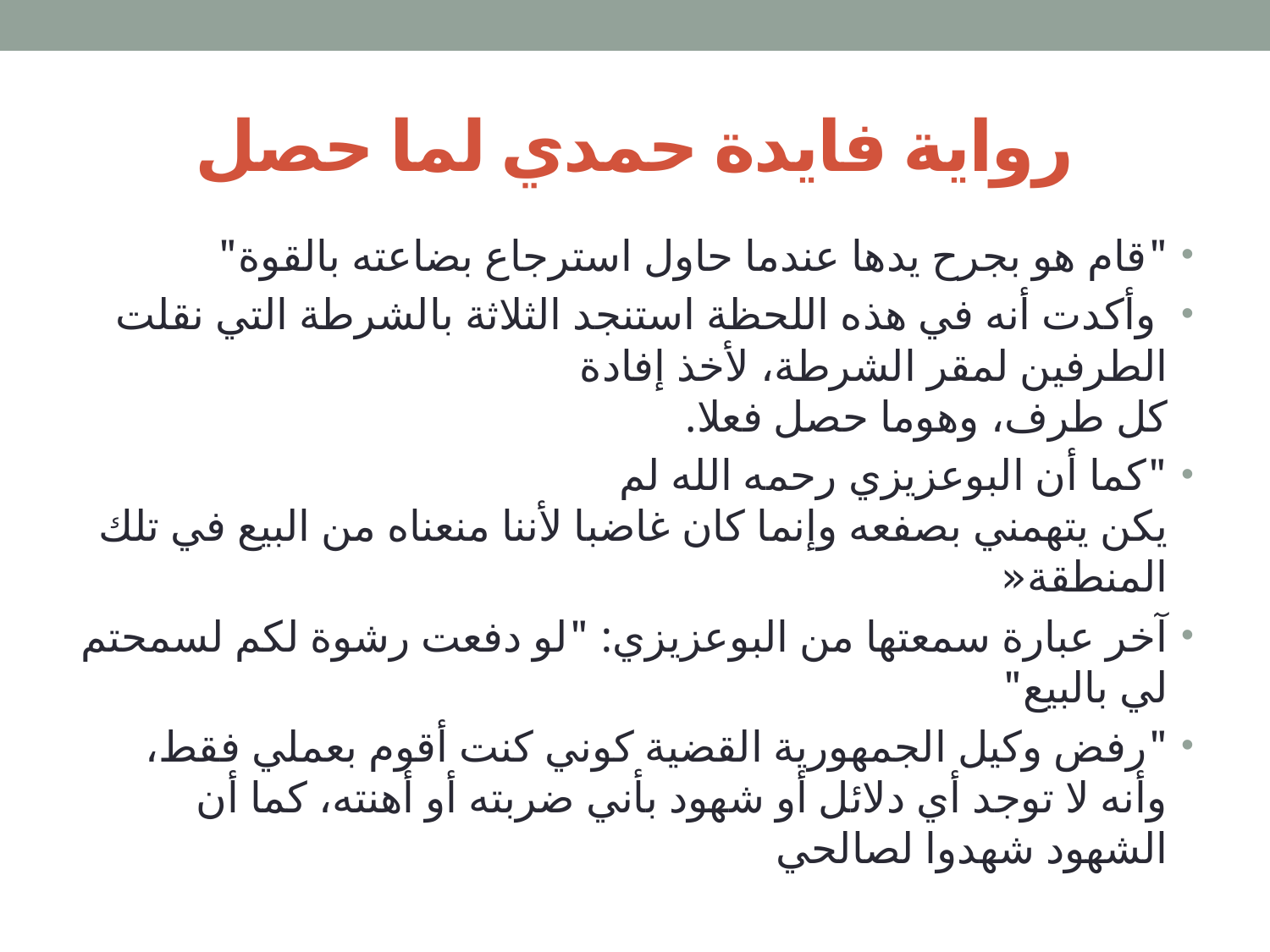

# رواية فايدة حمدي لما حصل
"قام هو بجرح يدها عندما حاول استرجاع بضاعته بالقوة"
 وأكدت أنه في هذه اللحظة استنجد الثلاثة بالشرطة التي نقلت الطرفين لمقر الشرطة، لأخذ إفادة كل طرف، وهوما حصل فعلا.
"كما أن البوعزيزي رحمه الله لم يكن يتهمني بصفعه وإنما كان غاضبا لأننا منعناه من البيع في تلك المنطقة«
آخر عبارة سمعتها من البوعزيزي: "لو دفعت رشوة لكم لسمحتم لي بالبيع"
"رفض وكيل الجمهورية القضية كوني كنت أقوم بعملي فقط، وأنه لا توجد أي دلائل أو شهود بأني ضربته أو أهنته، كما أن الشهود شهدوا لصالحي